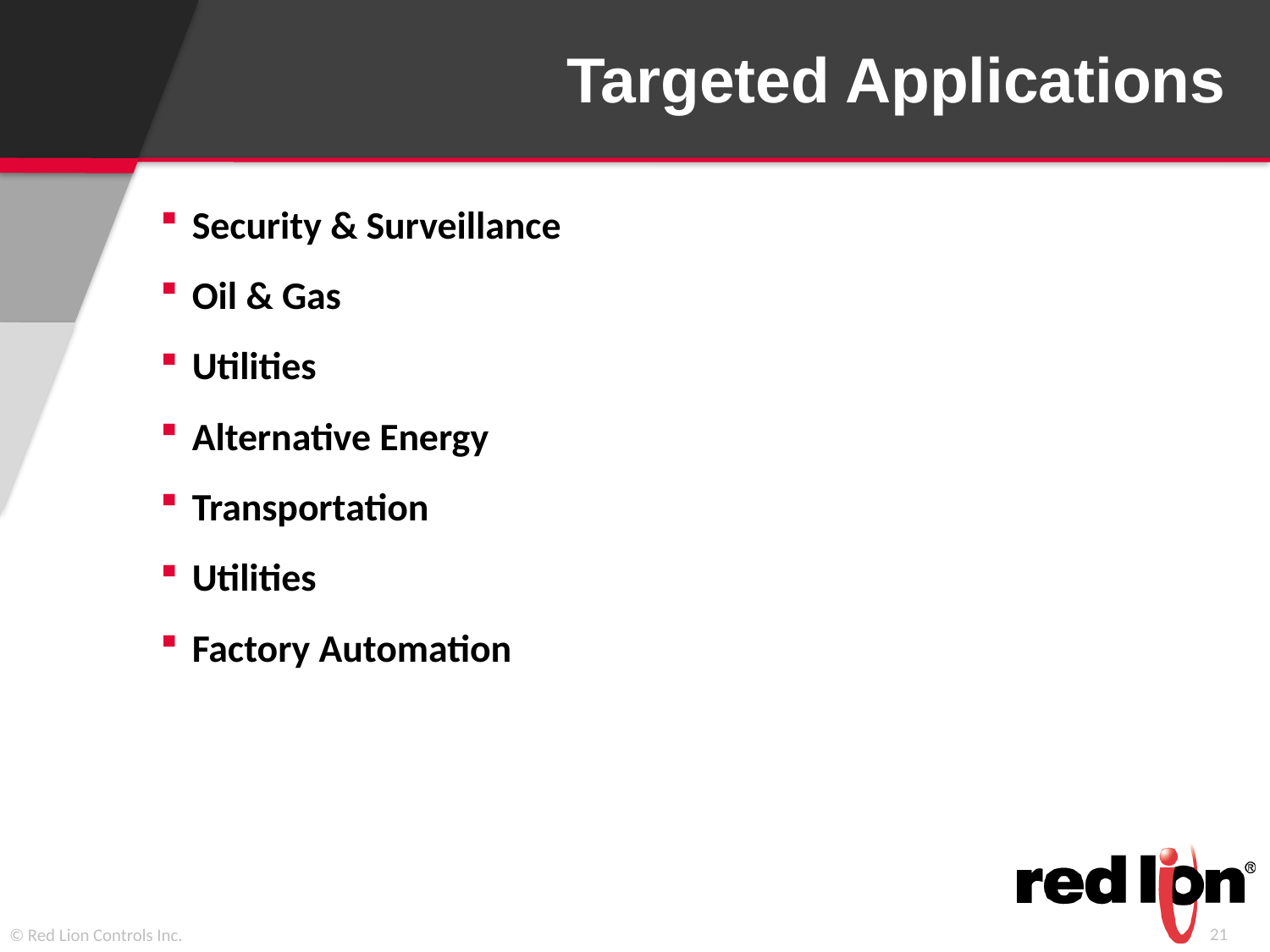

# Targeted Applications
Security & Surveillance
Oil & Gas
Utilities
Alternative Energy
Transportation
Utilities
Factory Automation